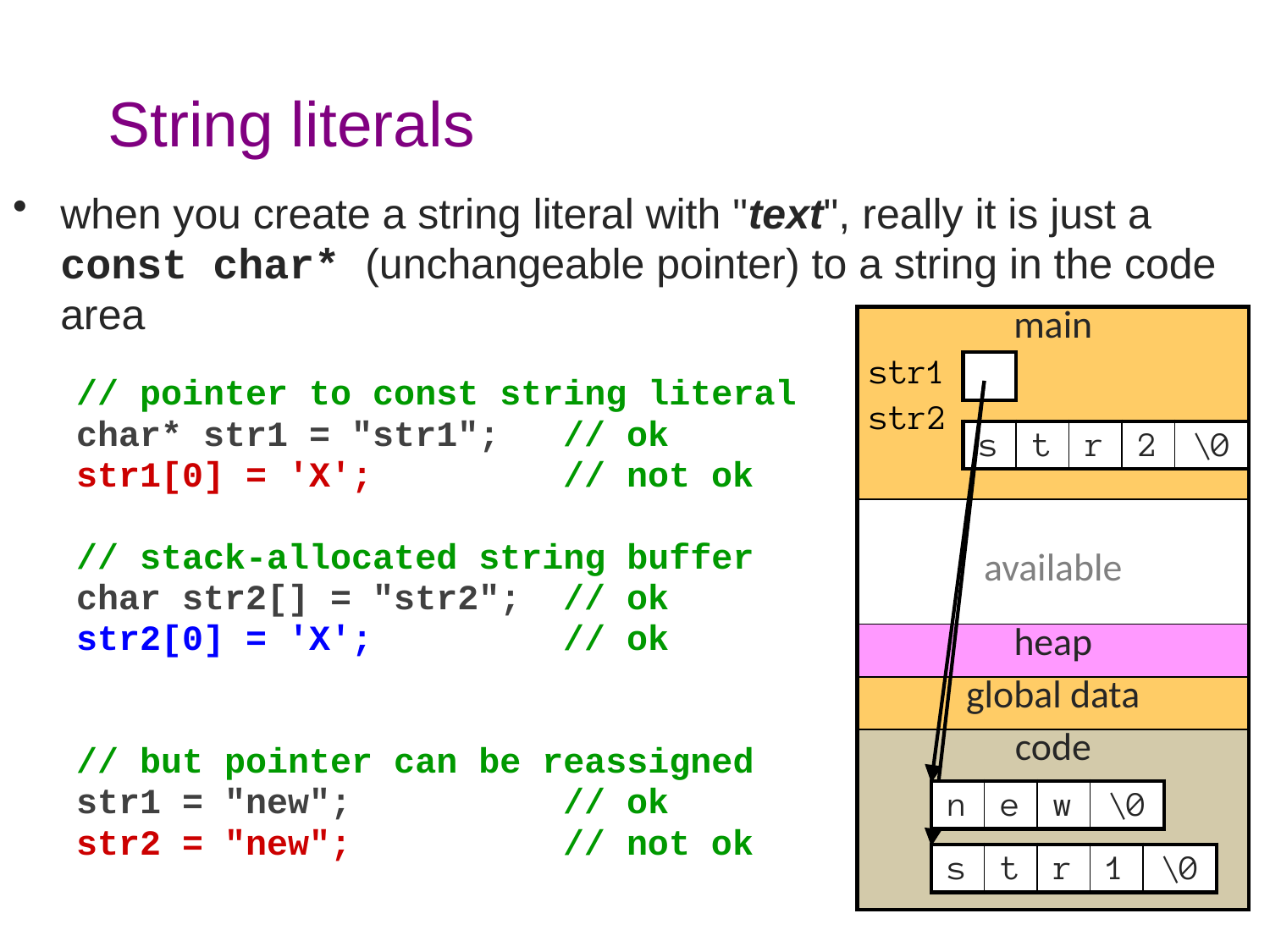

# String literals
when you create a string literal with "text", really it is just a const char* (unchangeable pointer) to a string in the code area

// pointer to const string literal
char* str1 = "str1";   // ok
str1[0] = 'X';         // not ok

// stack-allocated string buffer
char str2[] = "str2";  // ok
str2[0] = 'X';         // ok

// but pointer can be reassigned
str1 = "new";          // ok
str2 = "new";          // not ok
| main str1 str2 |
| --- |
| available |
| heap |
| global data |
| code |
|  |
| --- |

| s | t | r | 2 | \0 |
| --- | --- | --- | --- | --- |
| n | e | w | \0 |
| --- | --- | --- | --- |
| s | t | r | 1 | \0 |
| --- | --- | --- | --- | --- |